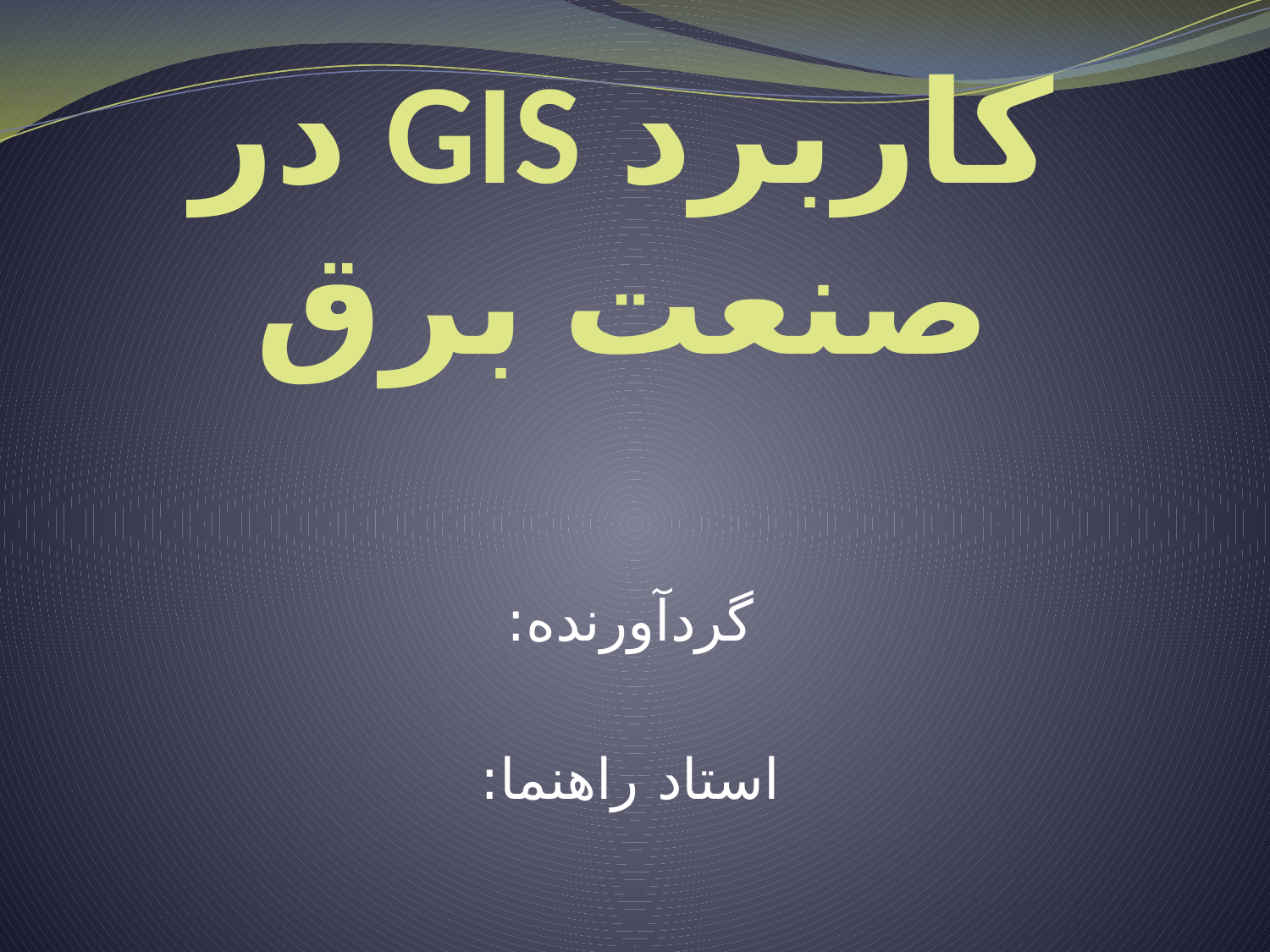

# کاربرد GIS در صنعت برق

گردآورنده:

استاد راهنما: